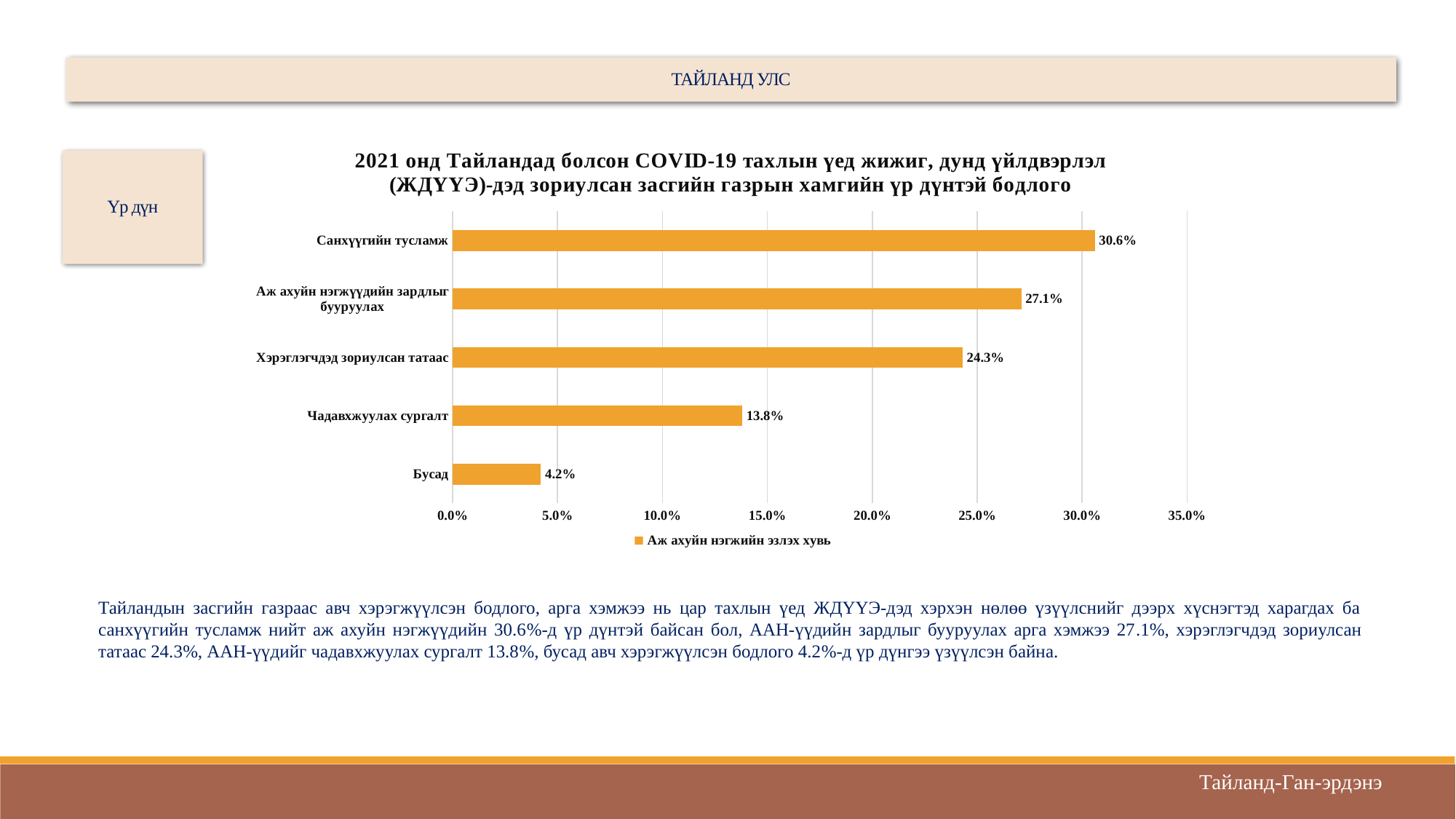

ТАЙЛАНД УЛС

### Chart: 2021 онд Тайландад болсон COVID-19 тахлын үед жижиг, дунд үйлдвэрлэл (ЖДҮҮЭ)-дэд зориулсан засгийн газрын хамгийн үр дүнтэй бодлого

| Category | Аж ахуйн нэгжийн эзлэх хувь |
|---|---|
| Бусад | 0.042 |
| Чадавхжуулах сургалт | 0.138 |
| Хэрэглэгчдэд зориулсан татаас | 0.243 |
| Аж ахуйн нэгжүүдийн зардлыг бууруулах | 0.271 |
| Санхүүгийн тусламж | 0.306 |
Үр дүн
Тайландын засгийн газраас авч хэрэгжүүлсэн бодлого, арга хэмжээ нь цар тахлын үед ЖДҮҮЭ-дэд хэрхэн нөлөө үзүүлснийг дээрх хүснэгтэд харагдах ба санхүүгийн тусламж нийт аж ахуйн нэгжүүдийн 30.6%-д үр дүнтэй байсан бол, ААН-үүдийн зардлыг бууруулах арга хэмжээ 27.1%, хэрэглэгчдэд зориулсан татаас 24.3%, ААН-үүдийг чадавхжуулах сургалт 13.8%, бусад авч хэрэгжүүлсэн бодлого 4.2%-д үр дүнгээ үзүүлсэн байна.
Тайланд-Ган-эрдэнэ